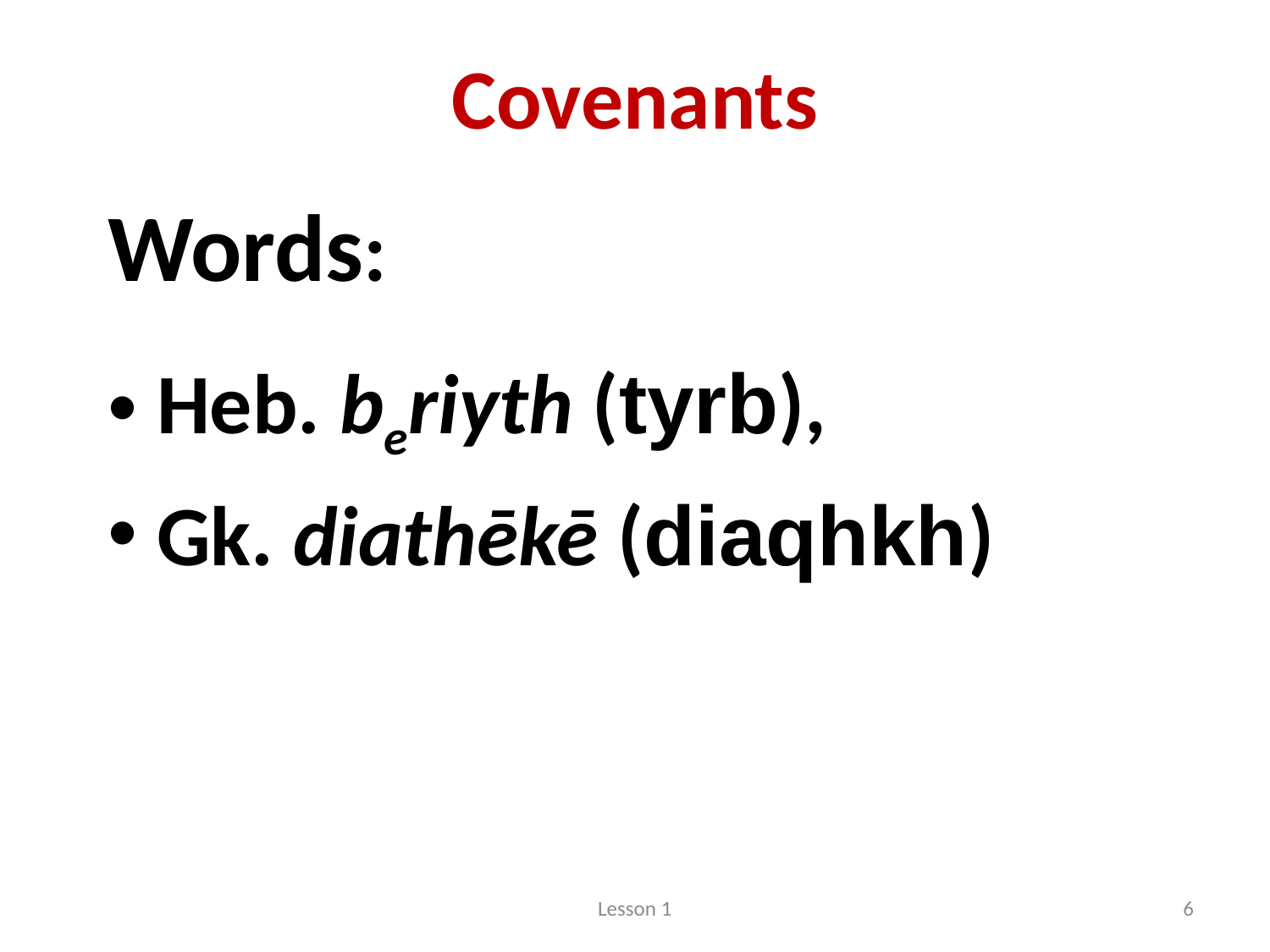

# Covenants
Words:
 Heb. beriyth (tyrb),
 Gk. diathēkē (diaqhkh)
Lesson 1
6